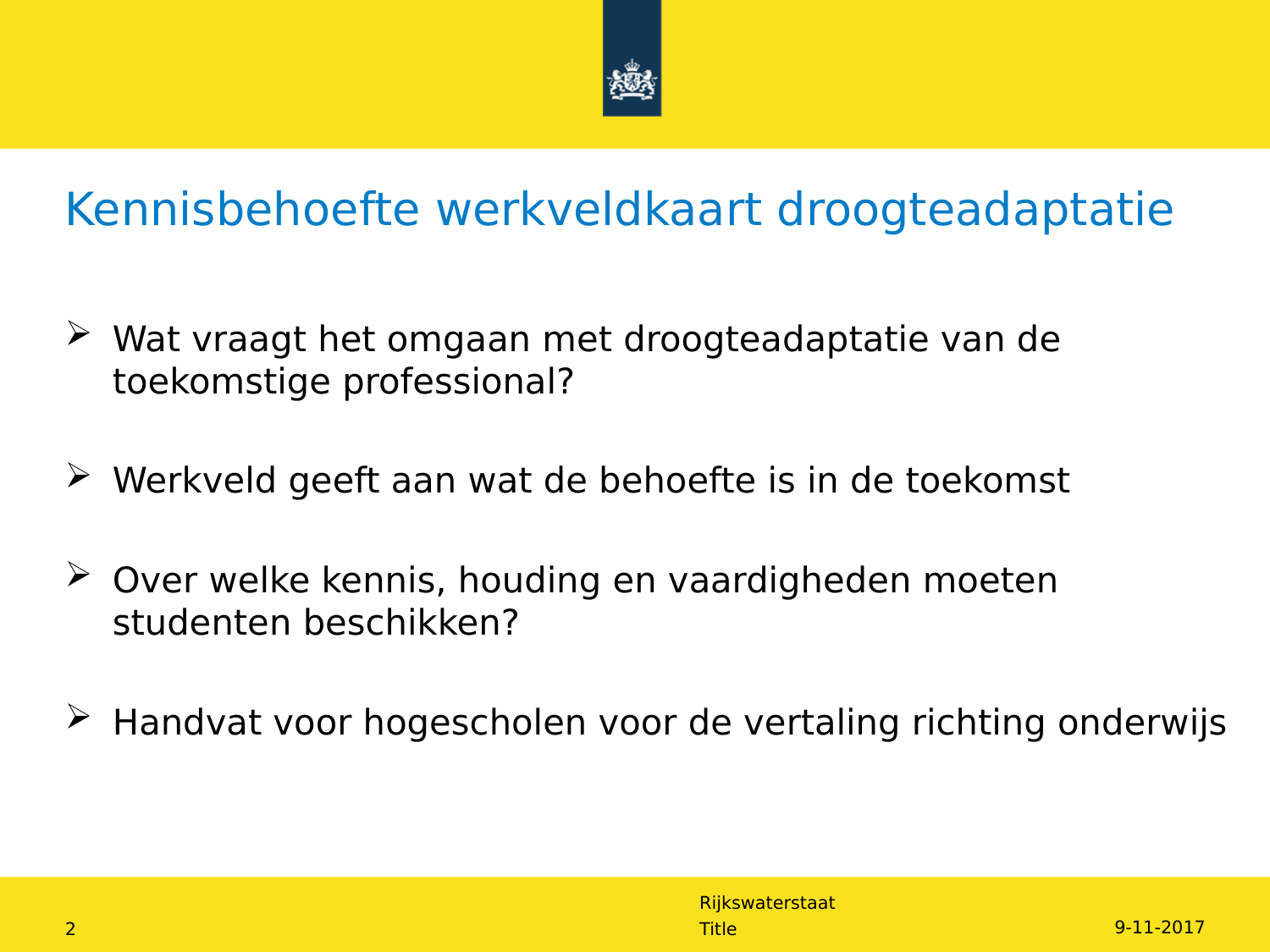

# Kennisbehoefte werkveldkaart droogteadaptatie
Wat vraagt het omgaan met droogteadaptatie van de toekomstige professional?

Werkveld geeft aan wat de behoefte is in de toekomst

Over welke kennis, houding en vaardigheden moeten studenten beschikken?

Handvat voor hogescholen voor de vertaling richting onderwijs
9-11-2017